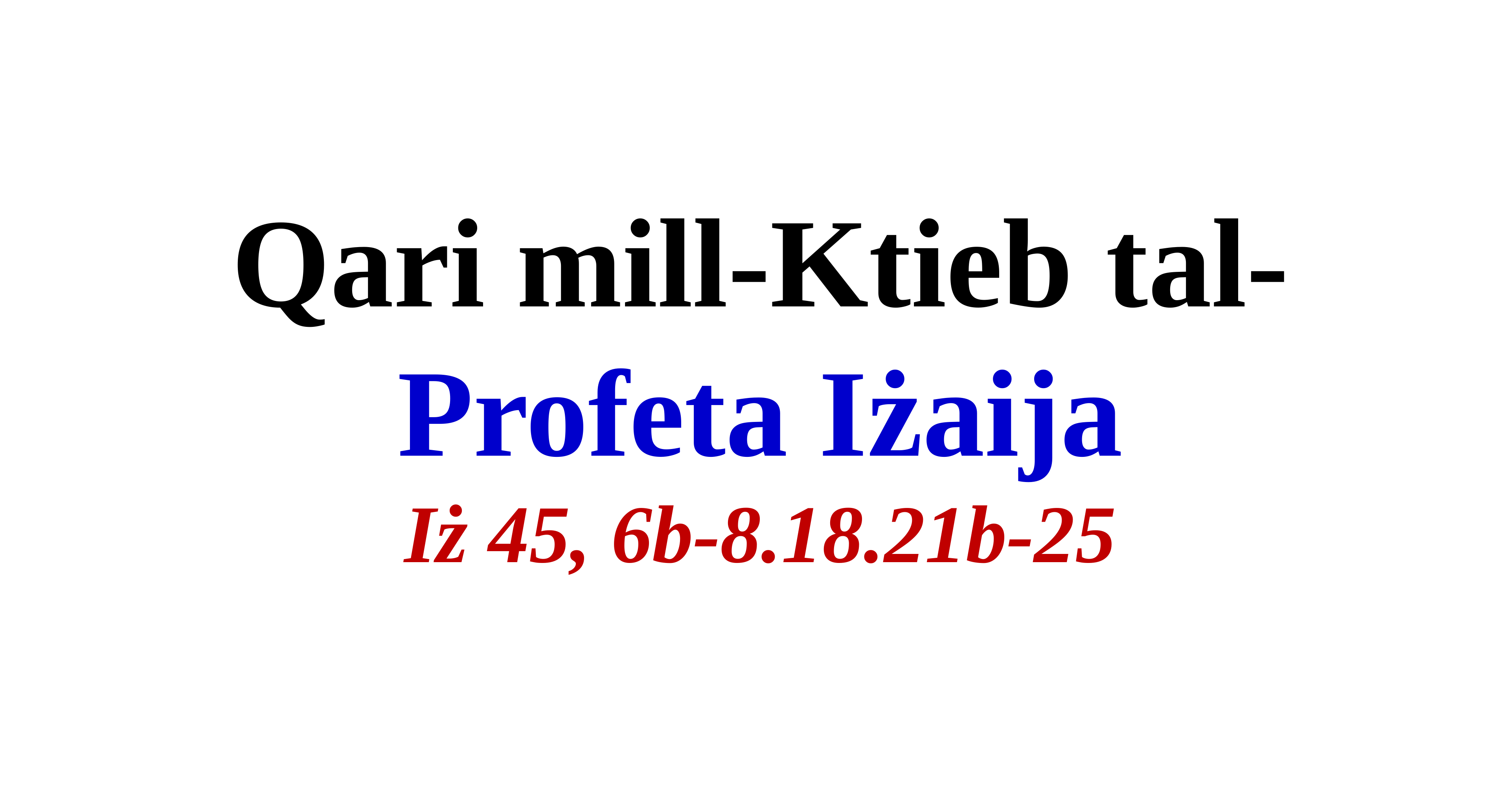

Qari mill-Ktieb tal-
Profeta Iżaija
Iż 45, 6b-8.18.21b-25